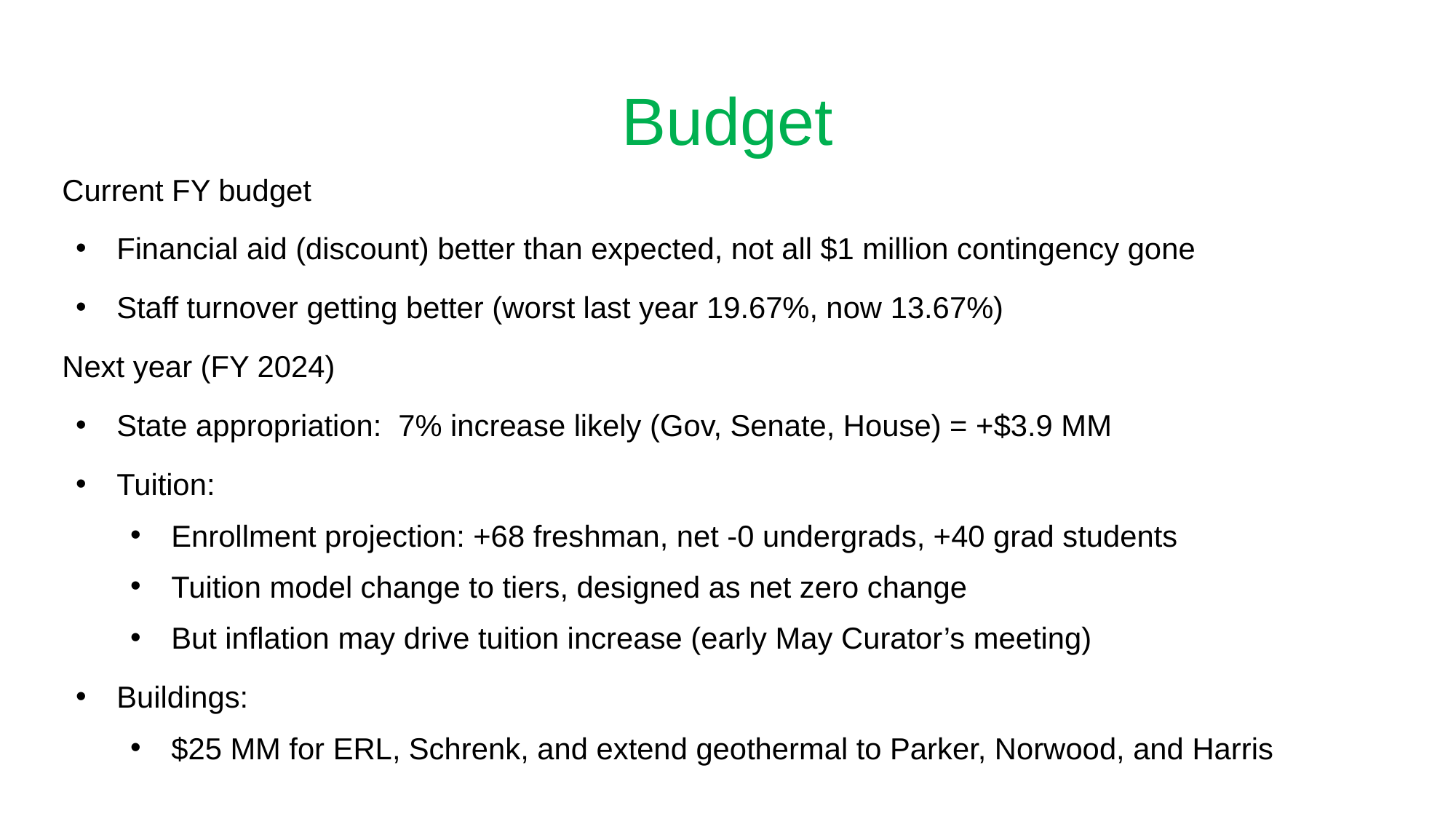

# Budget
Current FY budget
Financial aid (discount) better than expected, not all $1 million contingency gone
Staff turnover getting better (worst last year 19.67%, now 13.67%)
Next year (FY 2024)
State appropriation:  7% increase likely (Gov, Senate, House) = +$3.9 MM
Tuition:
Enrollment projection: +68 freshman, net -0 undergrads, +40 grad students
Tuition model change to tiers, designed as net zero change
But inflation may drive tuition increase (early May Curator’s meeting)
Buildings:
$25 MM for ERL, Schrenk, and extend geothermal to Parker, Norwood, and Harris